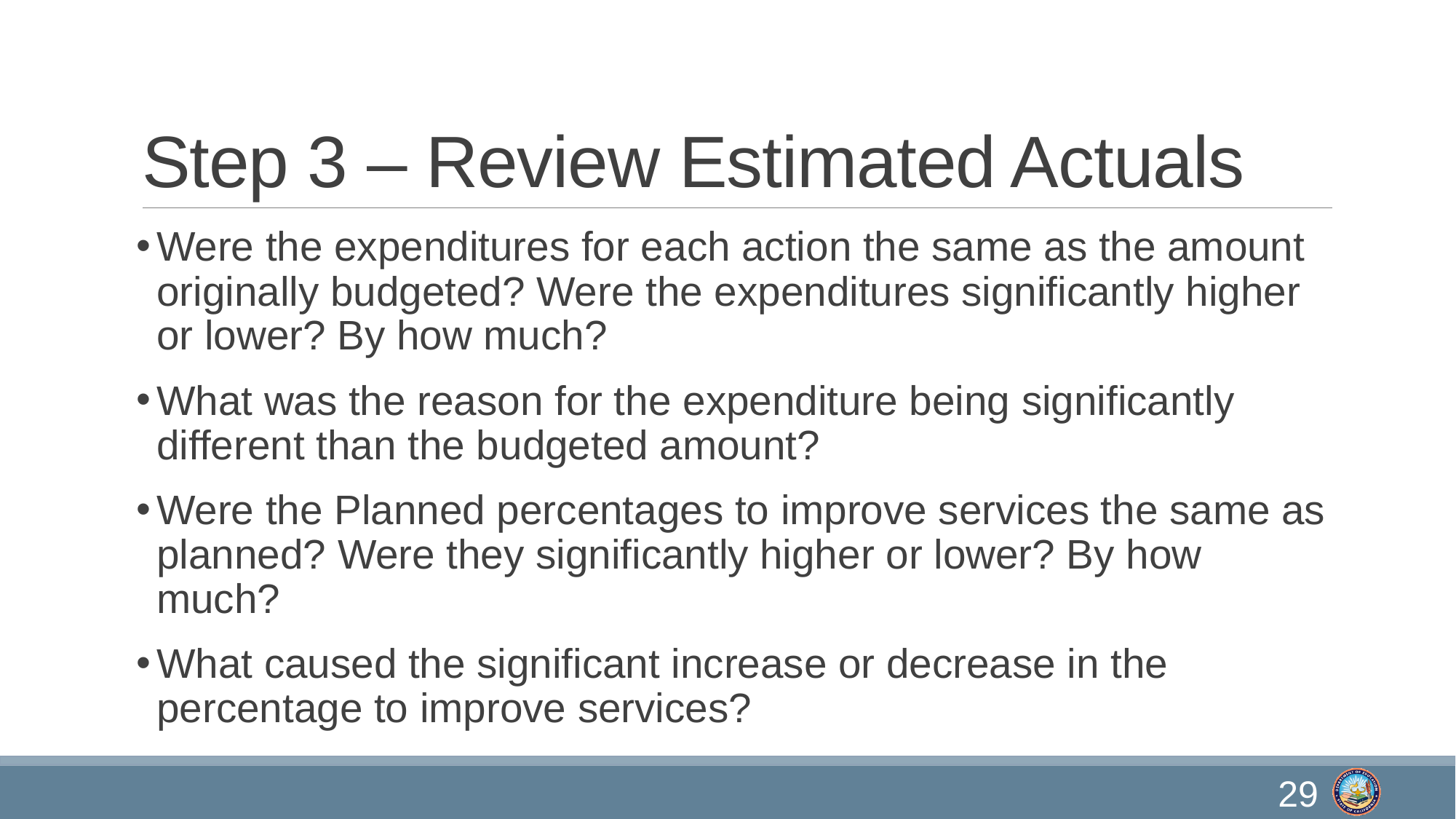

# Step 3 – Review Estimated Actuals
Were the expenditures for each action the same as the amount originally budgeted? Were the expenditures significantly higher or lower? By how much?
What was the reason for the expenditure being significantly different than the budgeted amount?
Were the Planned percentages to improve services the same as planned? Were they significantly higher or lower? By how much?
What caused the significant increase or decrease in the percentage to improve services?
29